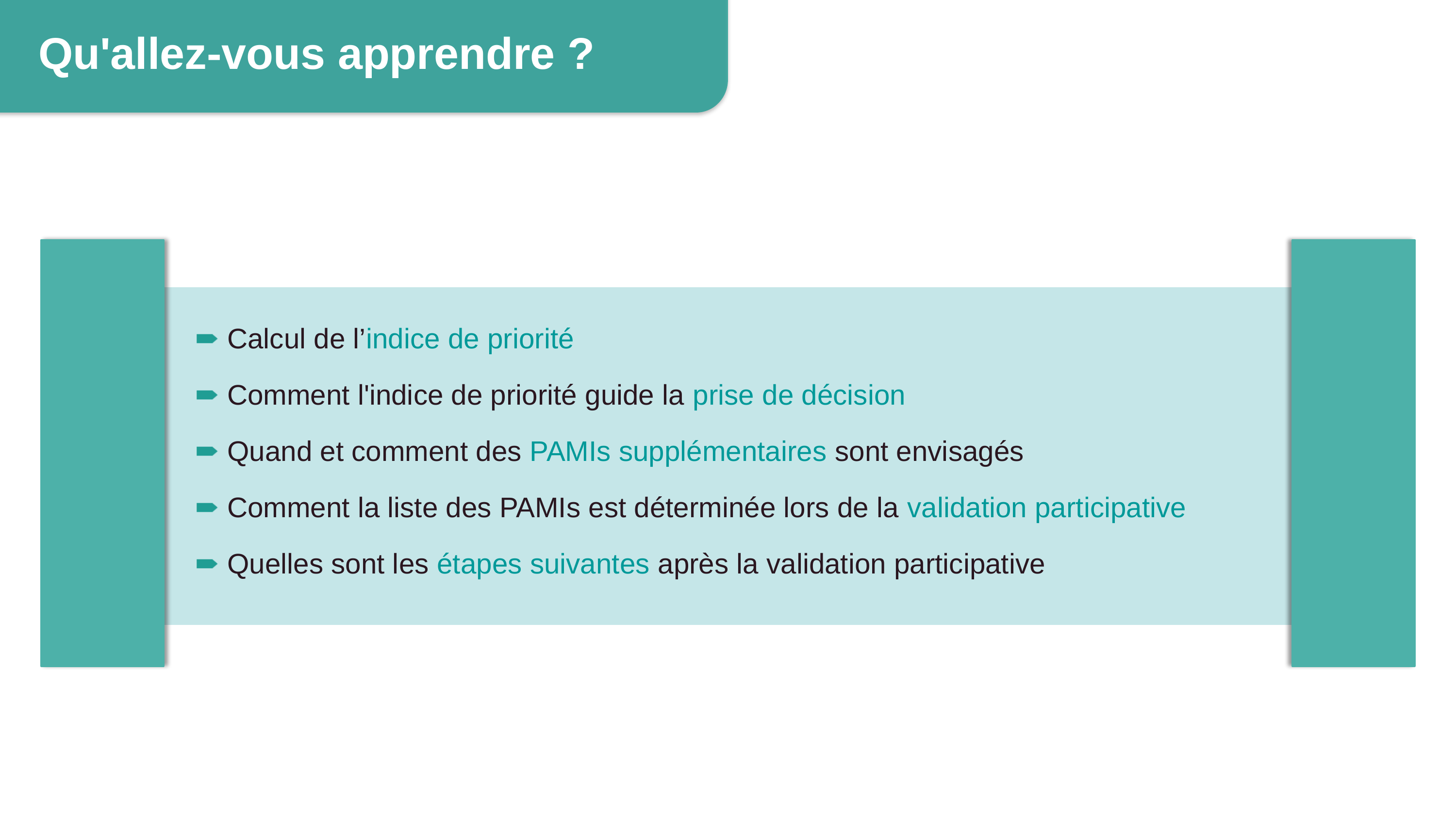

Qu'allez-vous apprendre ?

Calcul de l’indice de priorité
Comment l'indice de priorité guide la prise de décision
Quand et comment des PAMIs supplémentaires sont envisagés
Comment la liste des PAMIs est déterminée lors de la validation participative
Quelles sont les étapes suivantes après la validation participative
3